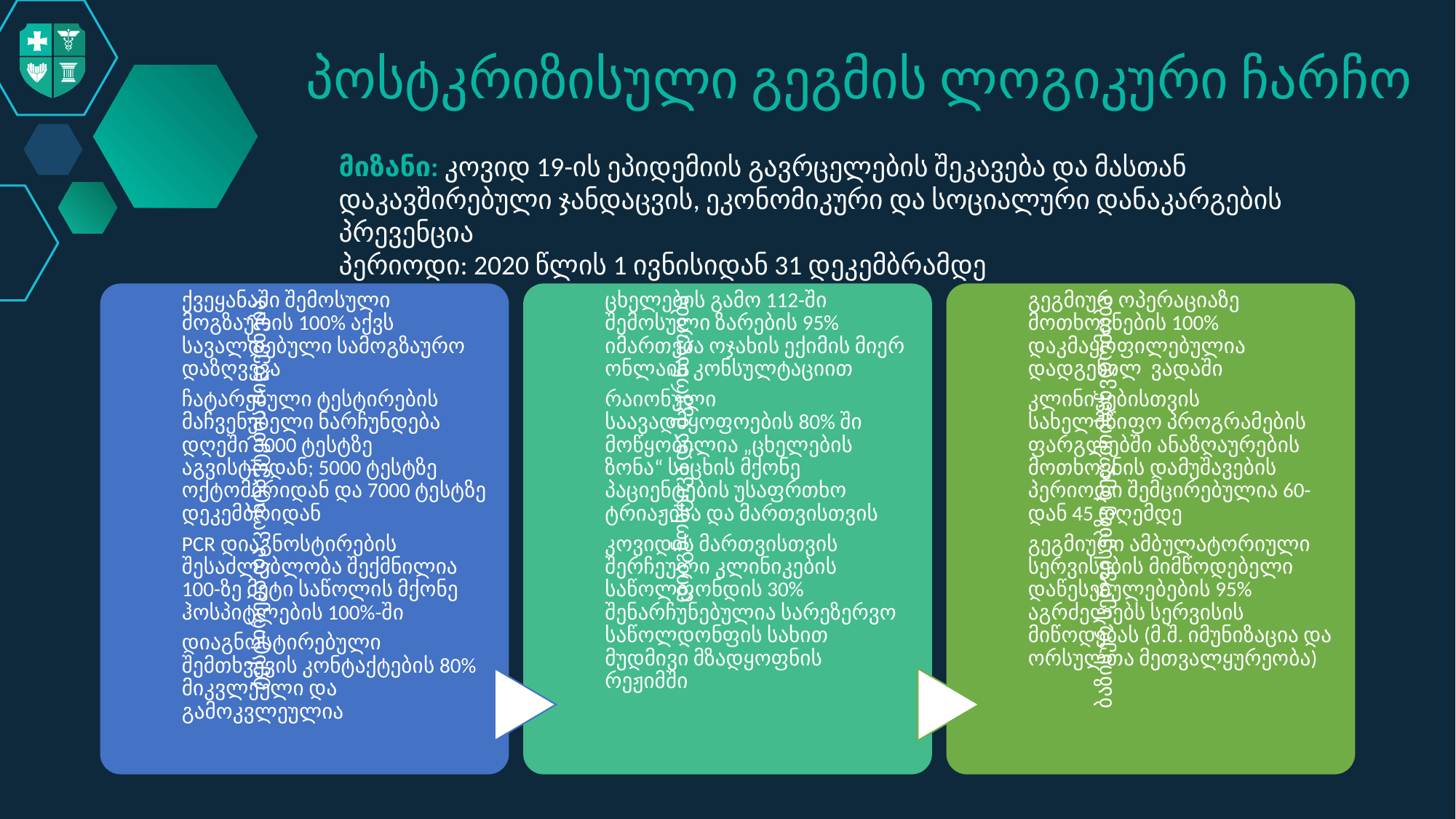

პოსტკრიზისული გეგმის ლოგიკური ჩარჩო
მიზანი: კოვიდ 19-ის ეპიდემიის გავრცელების შეკავება და მასთან დაკავშირებული ჯანდაცვის, ეკონომიკური და სოციალური დანაკარგების პრევენცია
პერიოდი: 2020 წლის 1 ივნისიდან 31 დეკემბრამდე
ტესტირება და კონტაქტების მიდევნება
ქვეყანაში შემოსული მოგზაურის 100% აქვს სავალდებული სამოგზაურო დაზღვევა
ჩატარებული ტესტირების მაჩვენებელი ნარჩუნდება დღეში 3000 ტესტზე  აგვისტოდან; 5000 ტესტზე ოქტომბრიდან და 7000 ტესტზე დეკემბრიდან
PCR დიაგნოსტირების შესაძლებლობა შექმნილია 100-ზე მეტი საწოლის მქონე ჰოსპიტლების 100%-ში
დიაგნოსტირებული შემთხვევის კონტაქტების 80% მიკვლეული და გამოკვლეულია
დიაგნოსტიკა და მკურნალობა
ცხელების გამო 112-ში შემოსული ზარების 95% იმართება ოჯახის ექიმის მიერ ონლაინ კონსულტაციით
რაიონული საავადმყოფოების 80% ში მოწყობილია „ცხელების ზონა“ სიცხის მქონე პაციენტების უსაფრთხო ტრიაჟისა და მართვისთვის
კოვიდის მართვისთვის შერჩეული კლინიკების საწოლფონდის 30% შენარჩუნებულია სარეზერვო საწოლდონფის სახით მუდმივი მზადყოფნის რეჟიმში
ბაზისურ სერვისებზე ხელმიისაწვდომობა
გეგმიურ ოპერაციაზე მოთხოვნების 100% დაკმაყოფილებულია დადგენილ  ვადაში
კლინიკებისთვის სახელმწიფო პროგრამების ფარგლებში ანაზღაურების მოთხოვნის დამუშავების პერიოდი შემცირებულია 60-დან 45 დღემდე
გეგმიური ამბულატორიული სერვისების მიმწოდებელი დაწესებულებების 95% აგრძელებს სერვისის მიწოდებას (მ.შ. იმუნიზაცია და ორსულთა მეთვალყურეობა)